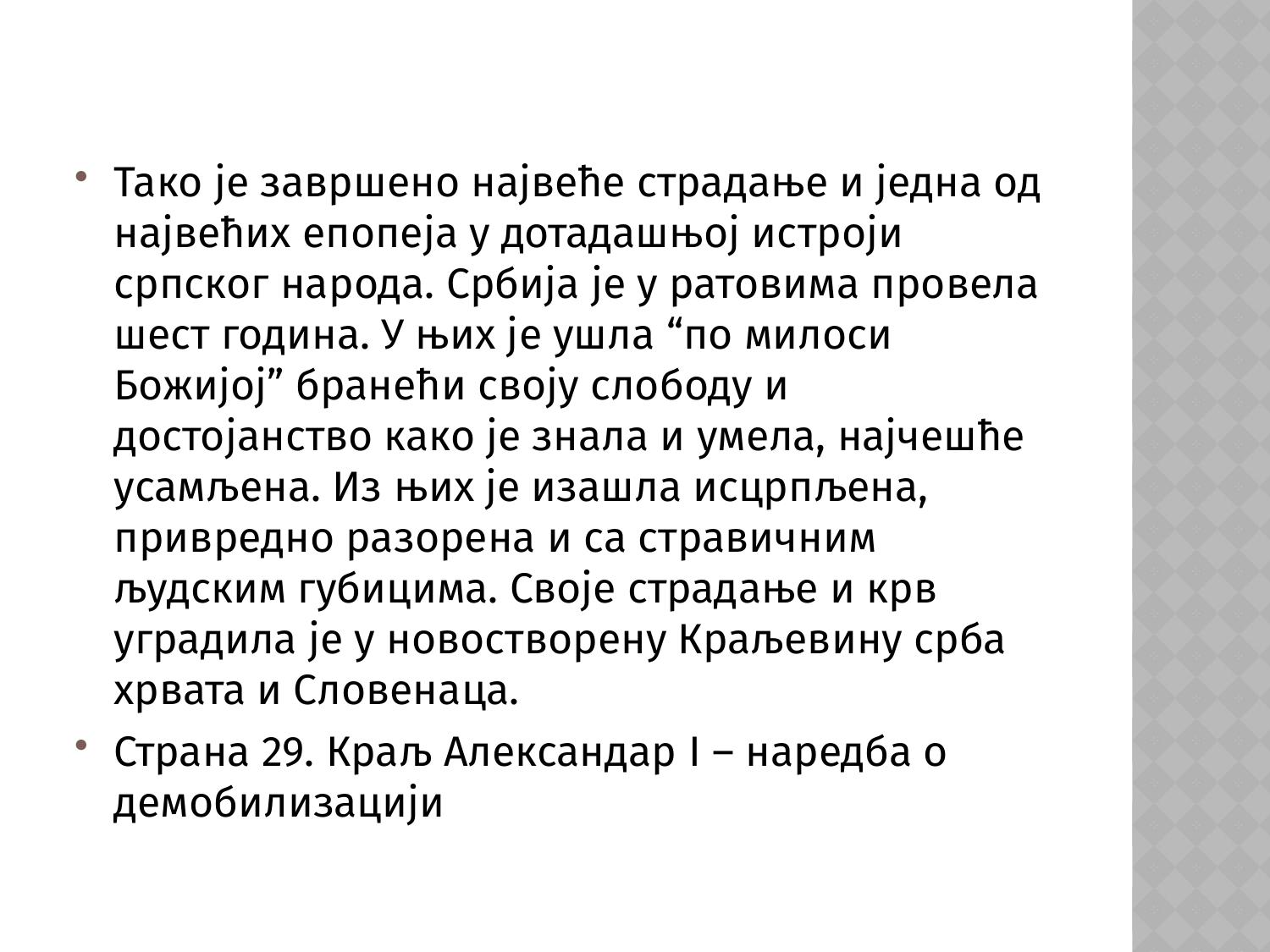

Тако је завршено највеће страдање и једна од највећих епопеја у дотадашњој истроји српског народа. Србија је у ратовима провела шест година. У њих је ушла “по милоси Божијој” бранећи своју слободу и достојанство како је знала и умела, најчешће усамљена. Из њих је изашла исцрпљена, привредно разорена и са стравичним људским губицима. Своје страдање и крв уградила је у новостворену Краљевину срба хрвата и Словенаца.
Страна 29. Краљ Александар I – наредба о демобилизацији